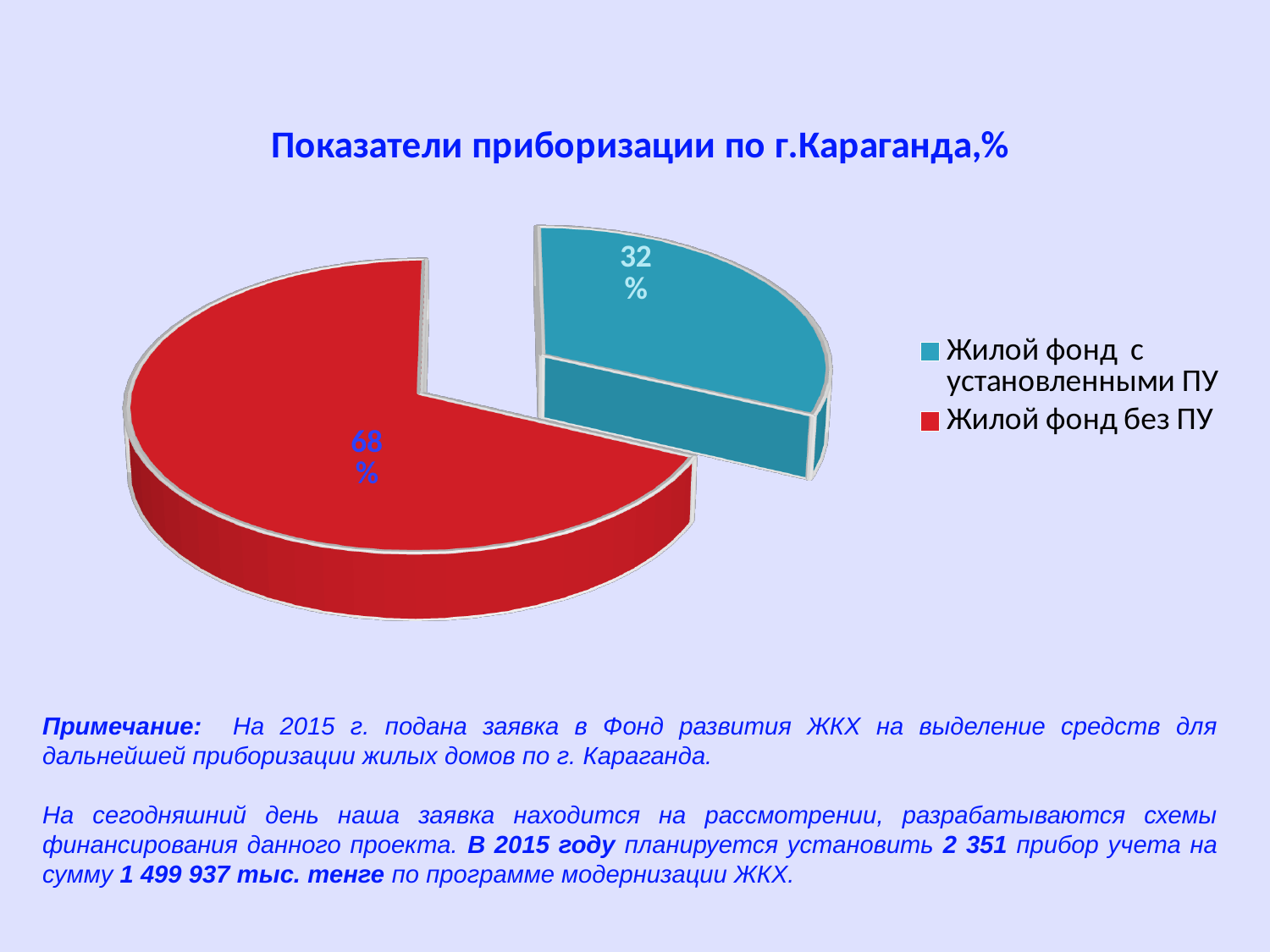

[unsupported chart]

Примечание:  На 2015 г. подана заявка в Фонд развития ЖКХ на выделение средств для дальнейшей приборизации жилых домов по г. Караганда.

На сегодняшний день наша заявка находится на рассмотрении, разрабатываются схемы финансирования данного проекта. В 2015 году планируется установить 2 351 прибор учета на сумму 1 499 937 тыс. тенге по программе модернизации ЖКХ.